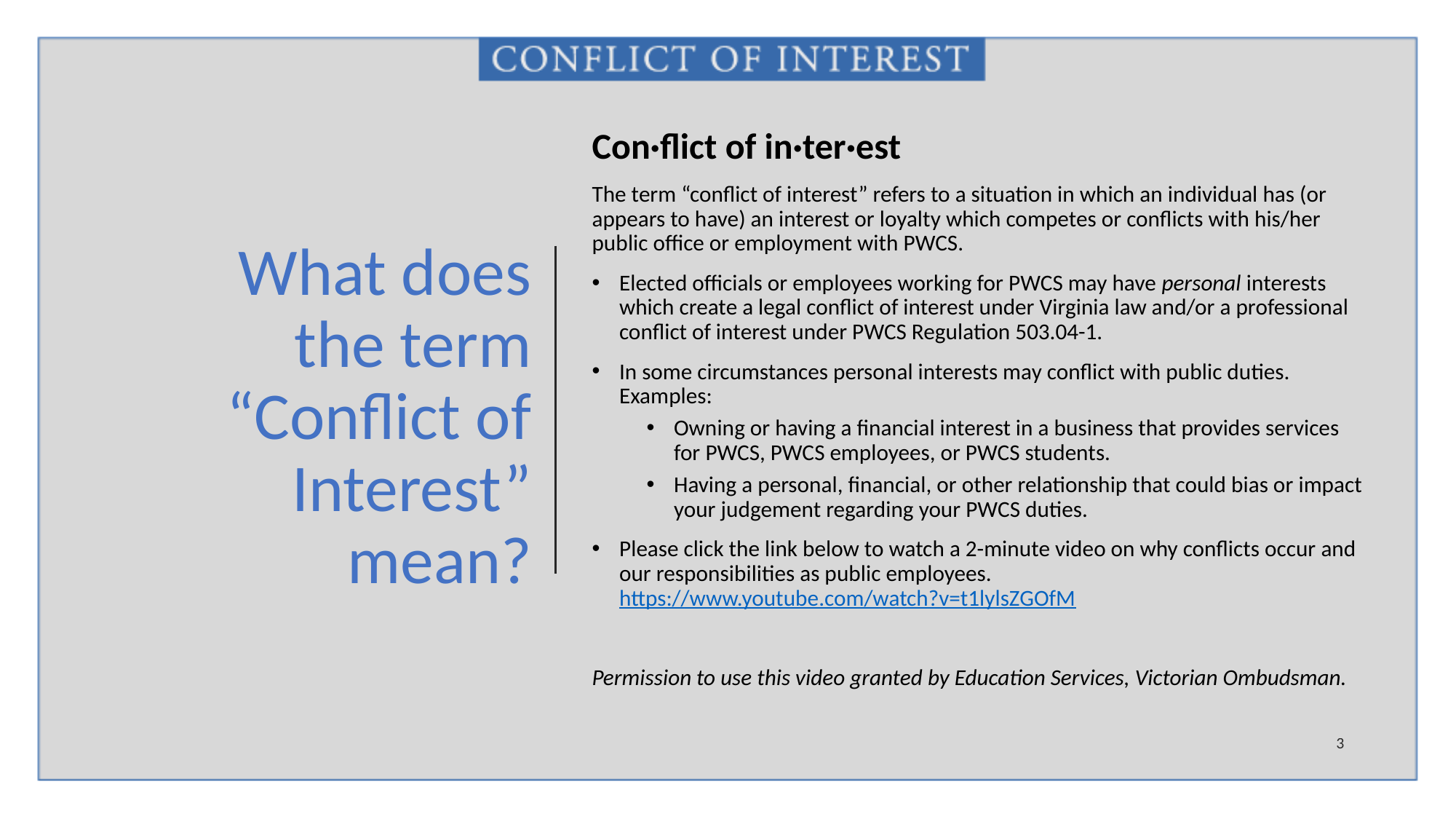

Con·flict of in·ter·est
The term “conflict of interest” refers to a situation in which an individual has (or appears to have) an interest or loyalty which competes or conflicts with his/her public office or employment with PWCS.
Elected officials or employees working for PWCS may have personal interests which create a legal conflict of interest under Virginia law and/or a professional conflict of interest under PWCS Regulation 503.04-1.
In some circumstances personal interests may conflict with public duties. Examples:
Owning or having a financial interest in a business that provides services for PWCS, PWCS employees, or PWCS students.
Having a personal, financial, or other relationship that could bias or impact your judgement regarding your PWCS duties.
Please click the link below to watch a 2-minute video on why conflicts occur and our responsibilities as public employees. https://www.youtube.com/watch?v=t1lylsZGOfM

Permission to use this video granted by Education Services, Victorian Ombudsman.
# What does the term “Conflict of Interest” mean?
3